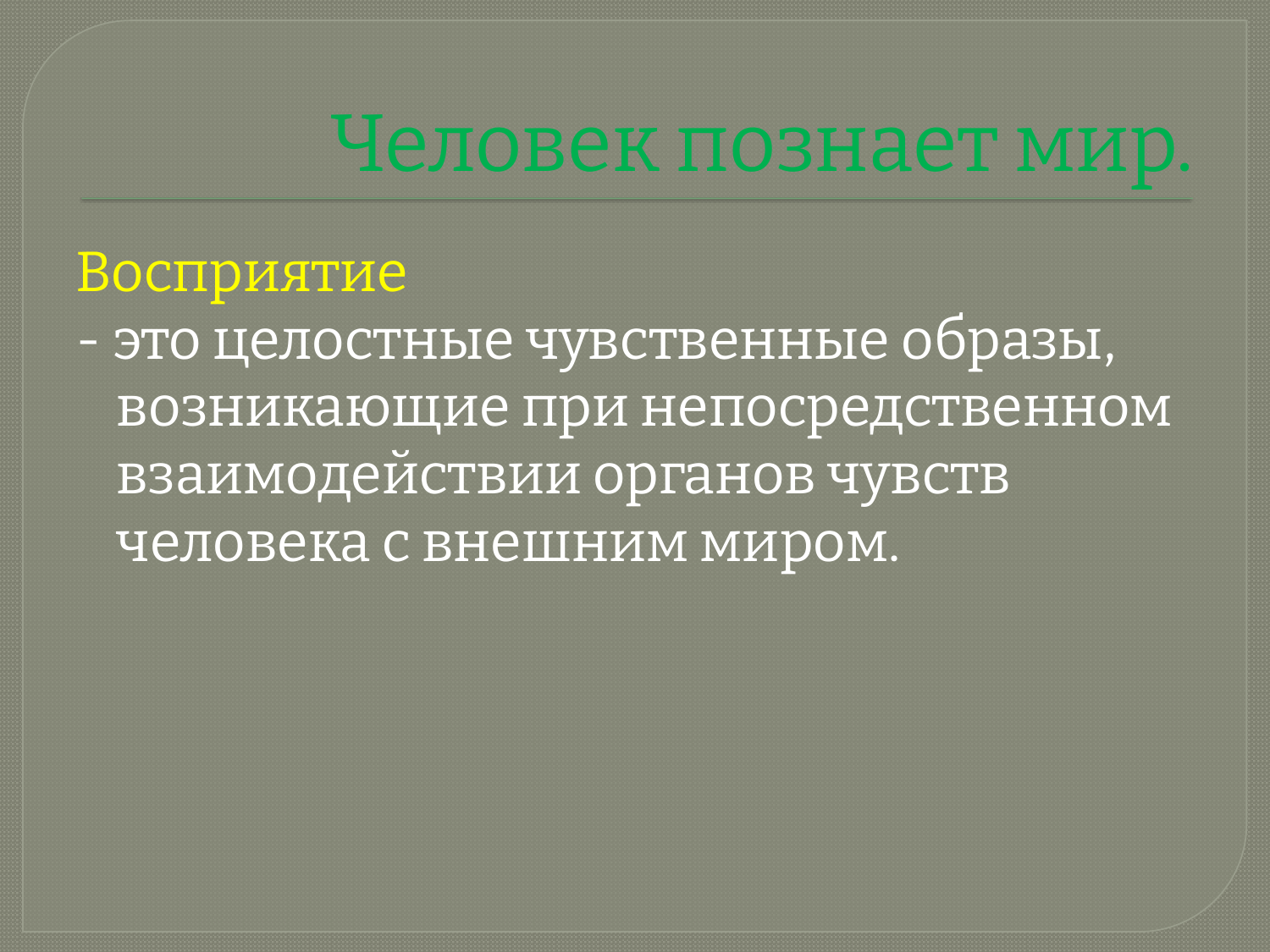

# Человек познает мир.
Восприятие
- это целостные чувственные образы, возникающие при непосредственном взаимодействии органов чувств человека с внешним миром.